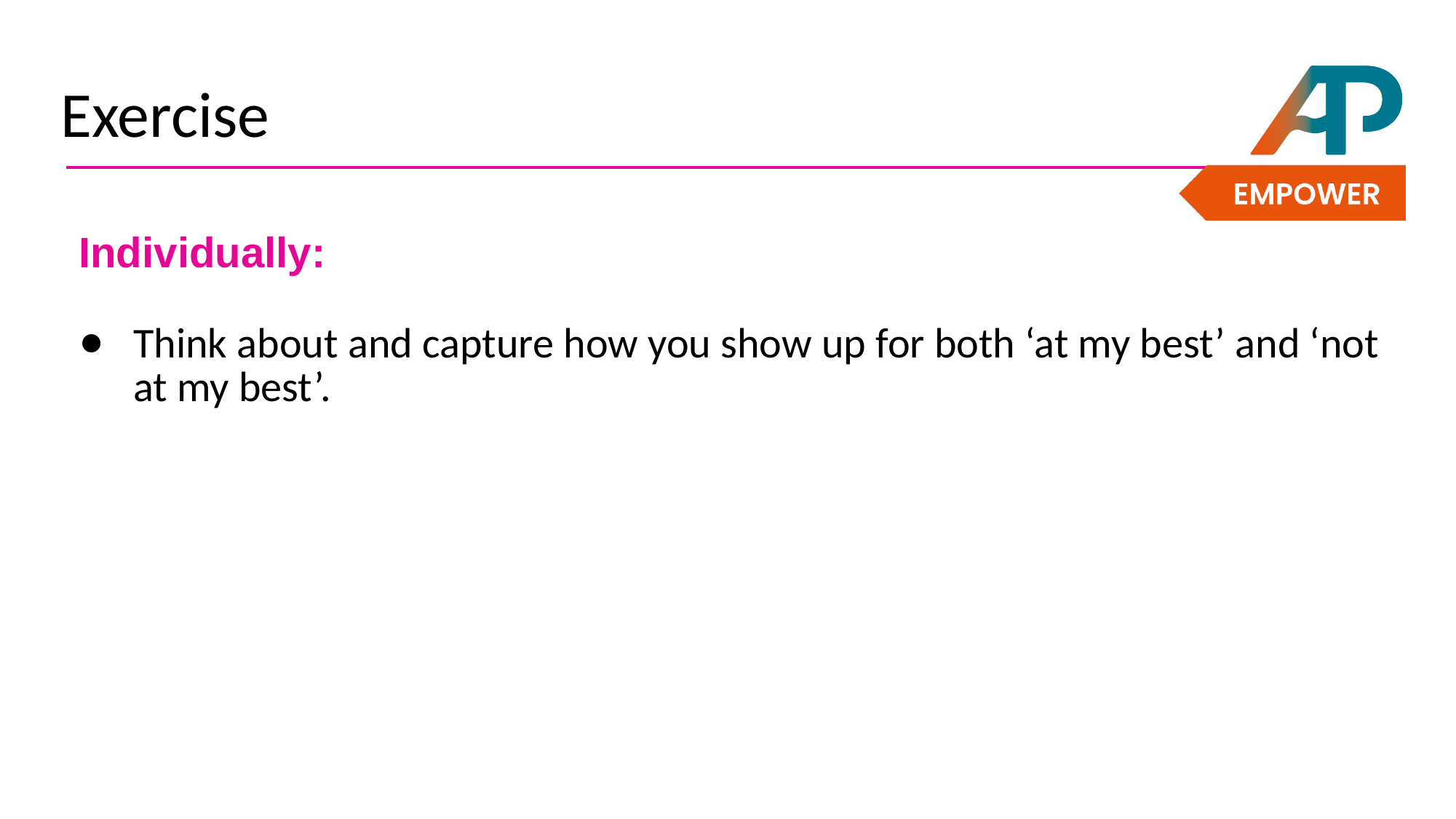

# Exercise
Individually:

Think about and capture how you show up for both ‘at my best’ and ‘not at my best’.